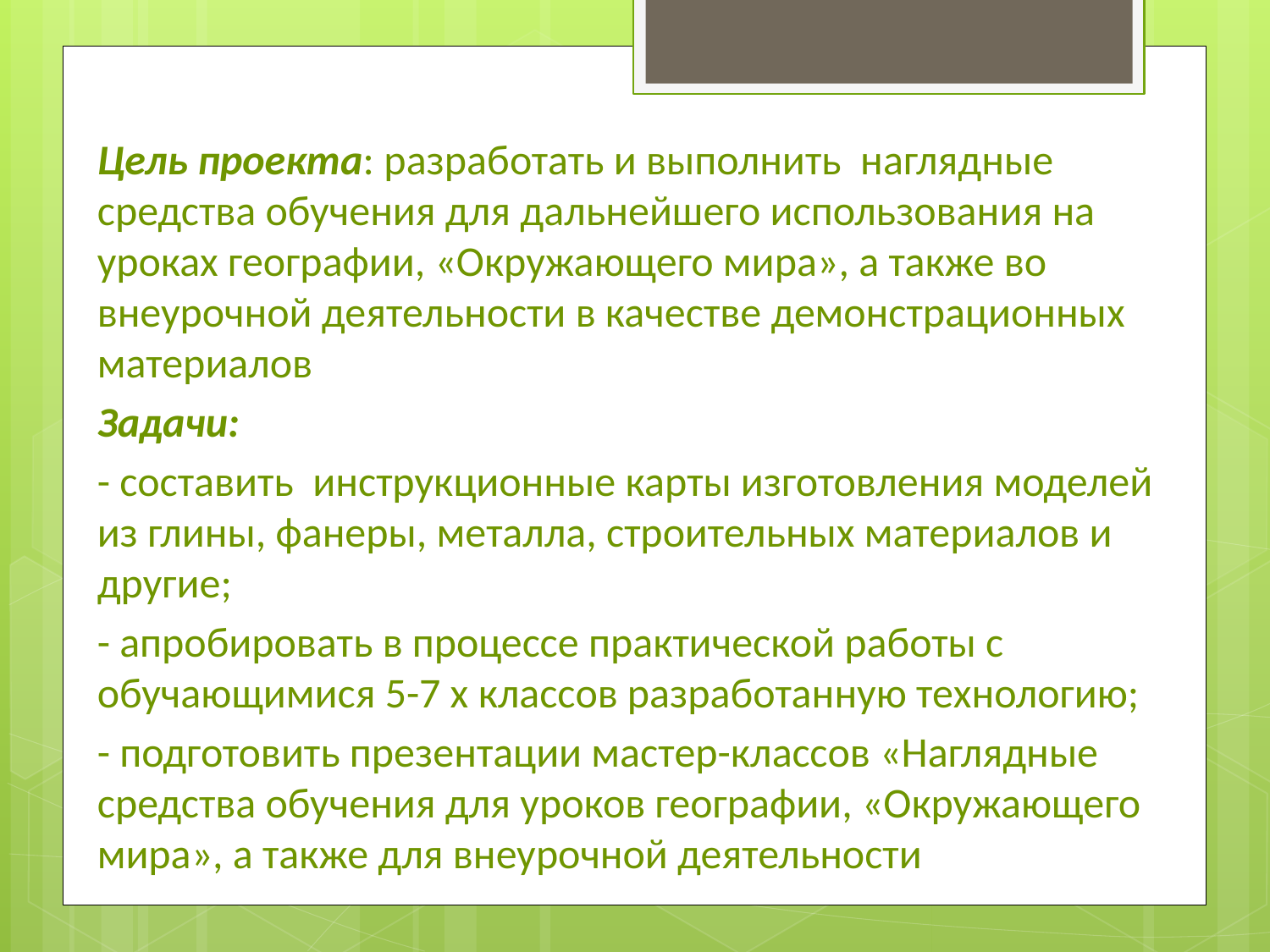

Цель проекта: разработать и выполнить  наглядные средства обучения для дальнейшего использования на уроках географии, «Окружающего мира», а также во внеурочной деятельности в качестве демонстрационных материалов
Задачи:
- составить  инструкционные карты изготовления моделей из глины, фанеры, металла, строительных материалов и другие;
- апробировать в процессе практической работы с обучающимися 5-7 х классов разработанную технологию;
- подготовить презентации мастер-классов «Наглядные средства обучения для уроков географии, «Окружающего мира», а также для внеурочной деятельности